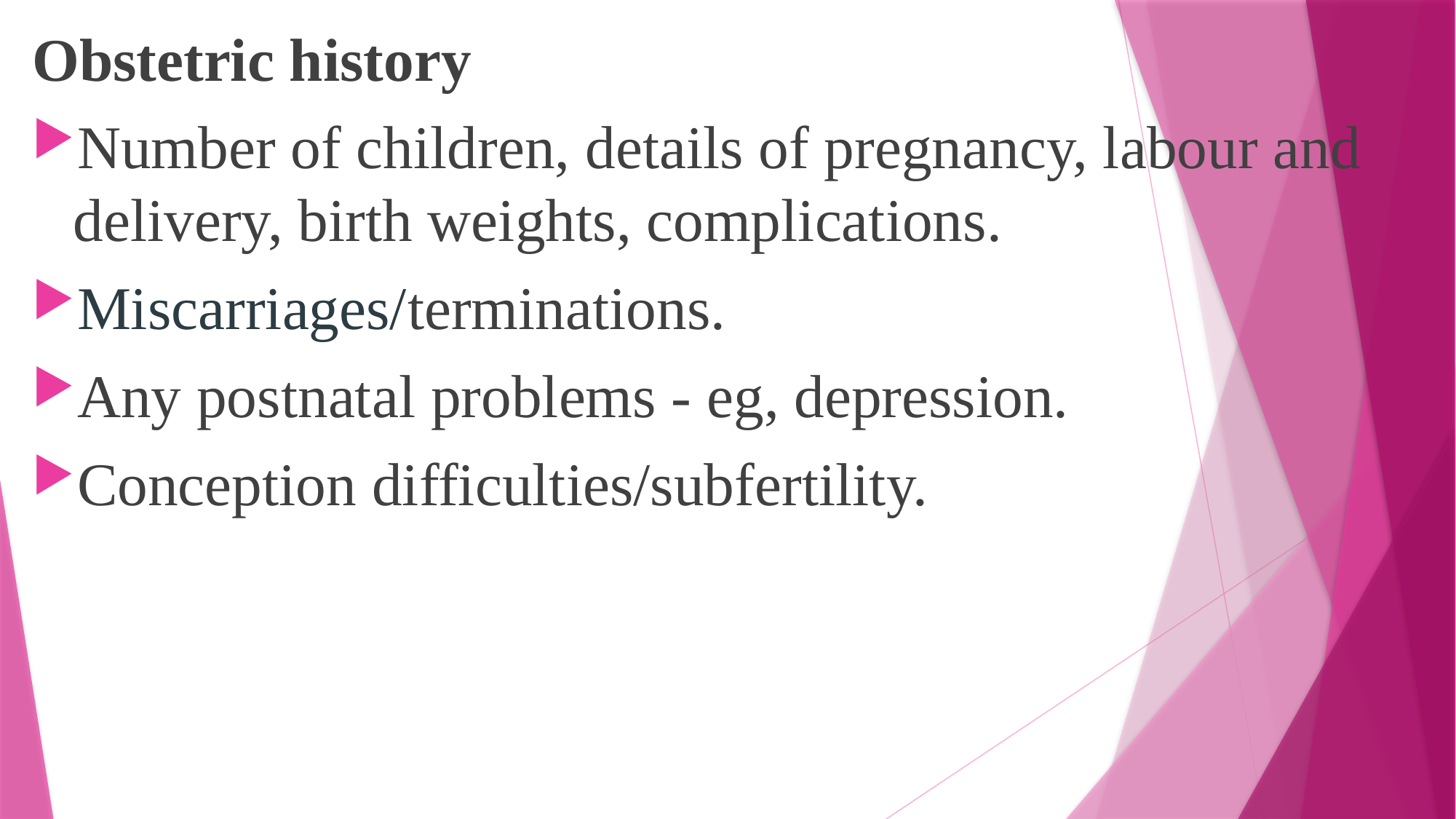

Obstetric history
Number of children, details of pregnancy, labour and delivery, birth weights, complications.
Miscarriages/terminations.
Any postnatal problems - eg, depression.
Conception difficulties/subfertility.